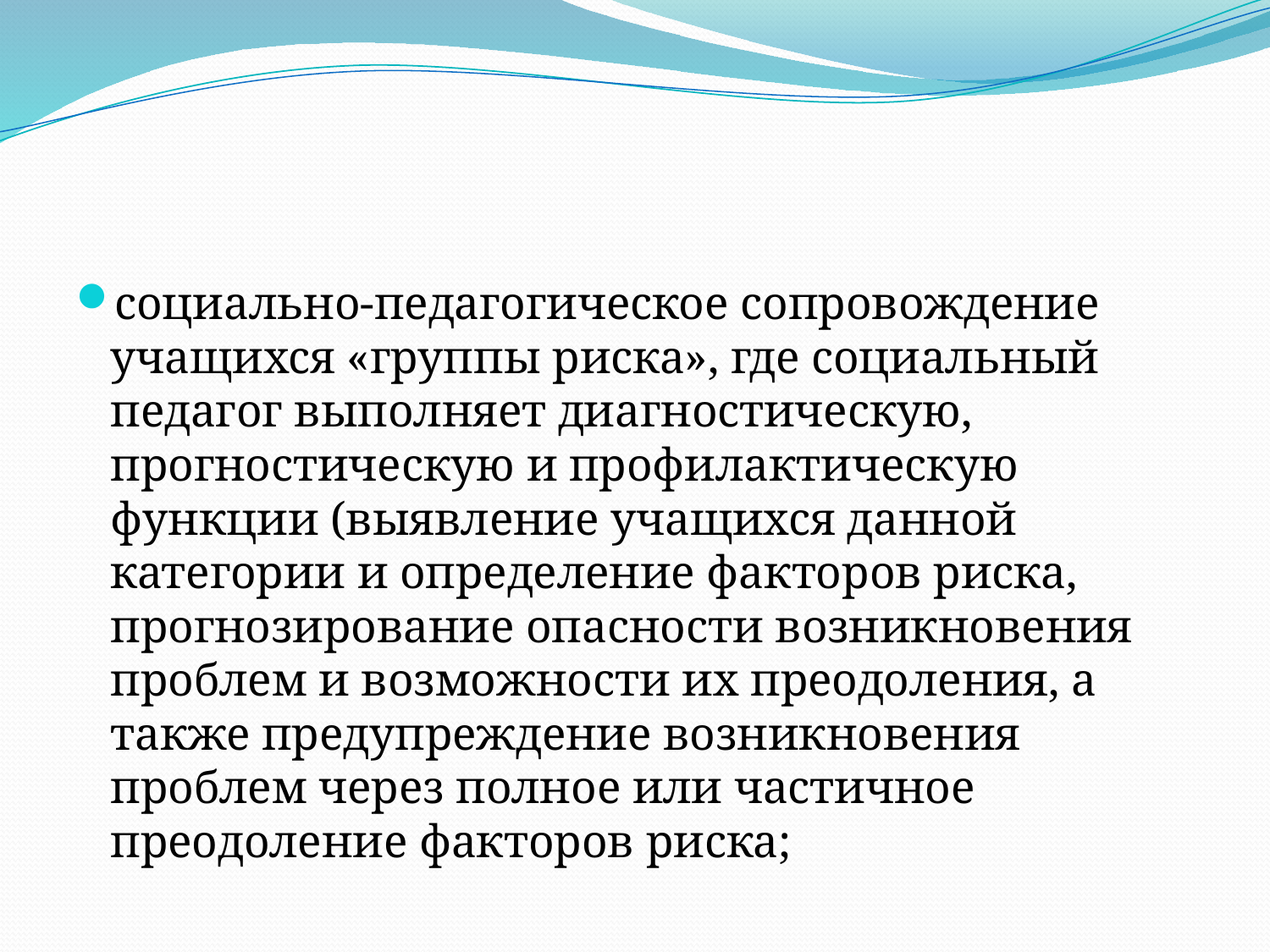

социально-педагогическое сопровождение учащихся «группы риска», где социальный педагог выполняет диагностическую, прогностическую и профилактическую функции (выявление учащихся данной категории и определение факторов риска, прогнозирование опасности возникновения проблем и возможности их преодоления, а также предупреждение возникновения проблем через полное или частичное преодоление факторов риска;